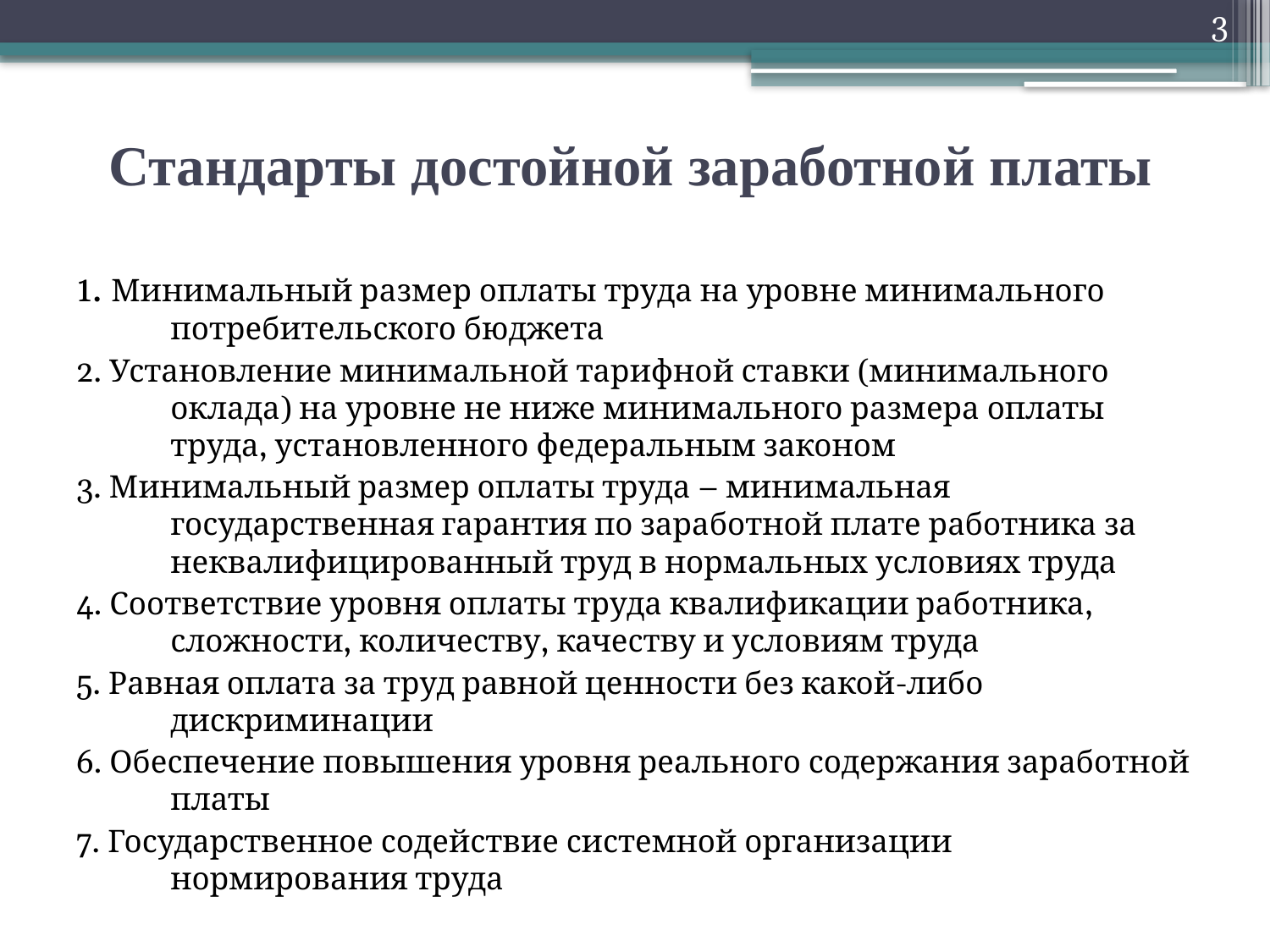

3
# Стандарты достойной заработной платы
1. Минимальный размер оплаты труда на уровне минимального потребительского бюджета
2. Установление минимальной тарифной ставки (минимального оклада) на уровне не ниже минимального размера оплаты труда, установленного федеральным законом
3. Минимальный размер оплаты труда – минимальная государственная гарантия по заработной плате работника за неквалифицированный труд в нормальных условиях труда
4. Соответствие уровня оплаты труда квалификации работника, сложности, количеству, качеству и условиям труда
5. Равная оплата за труд равной ценности без какой-либо дискриминации
6. Обеспечение повышения уровня реального содержания заработной платы
7. Государственное содействие системной организации нормирования труда